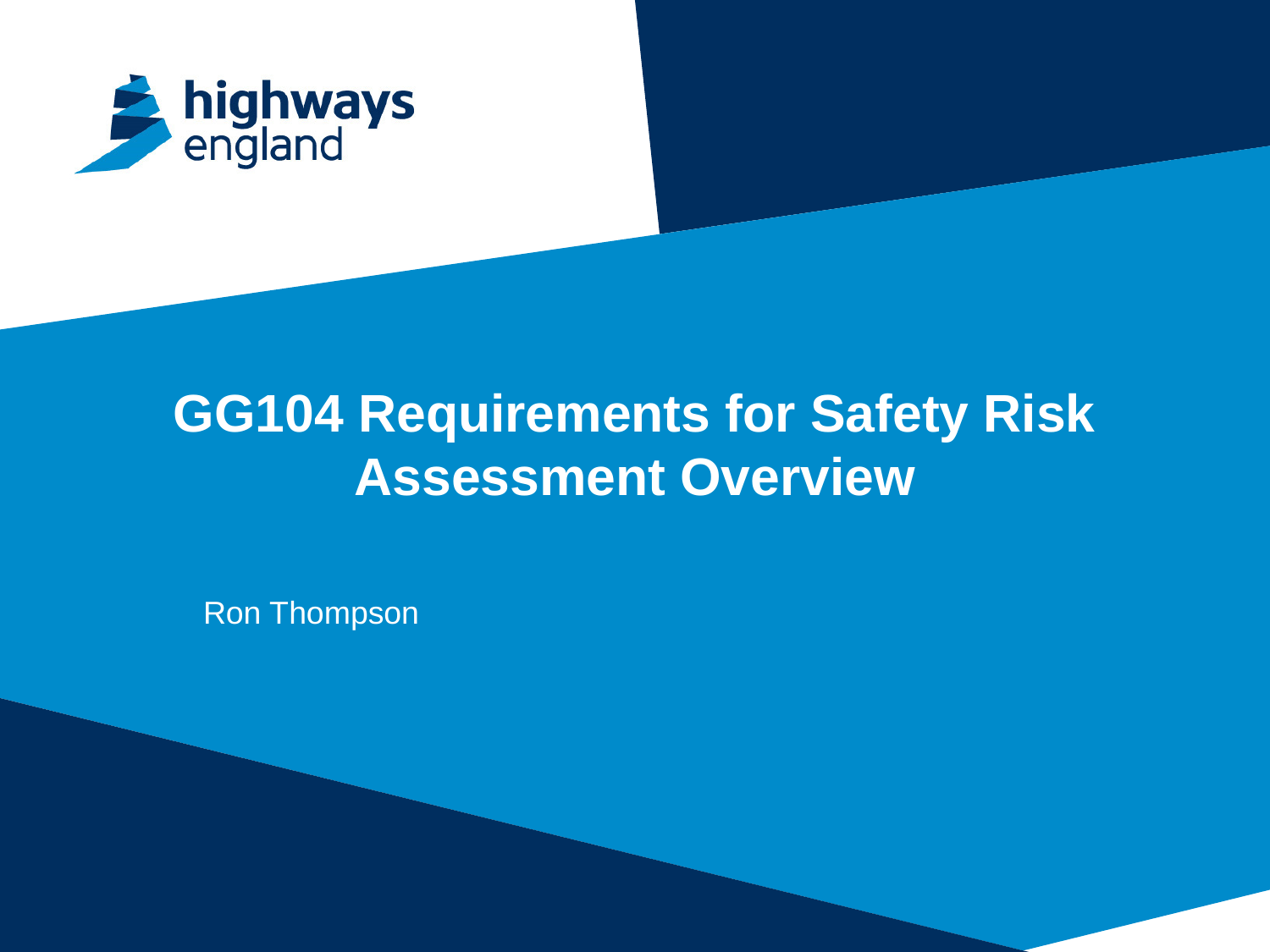

# GG104 Requirements for Safety Risk Assessment Overview
Ron Thompson